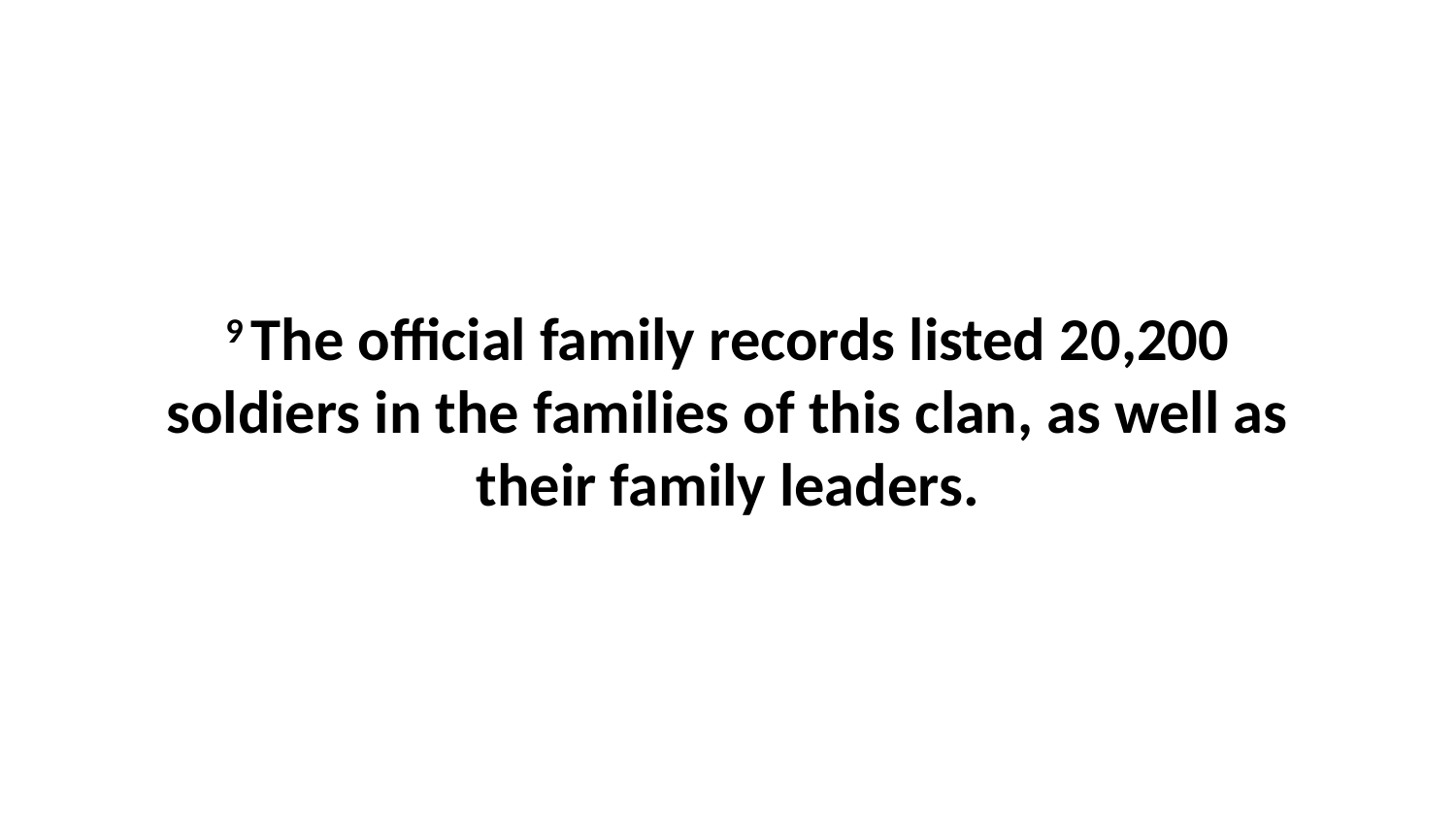

9 The official family records listed 20,200 soldiers in the families of this clan, as well as their family leaders.